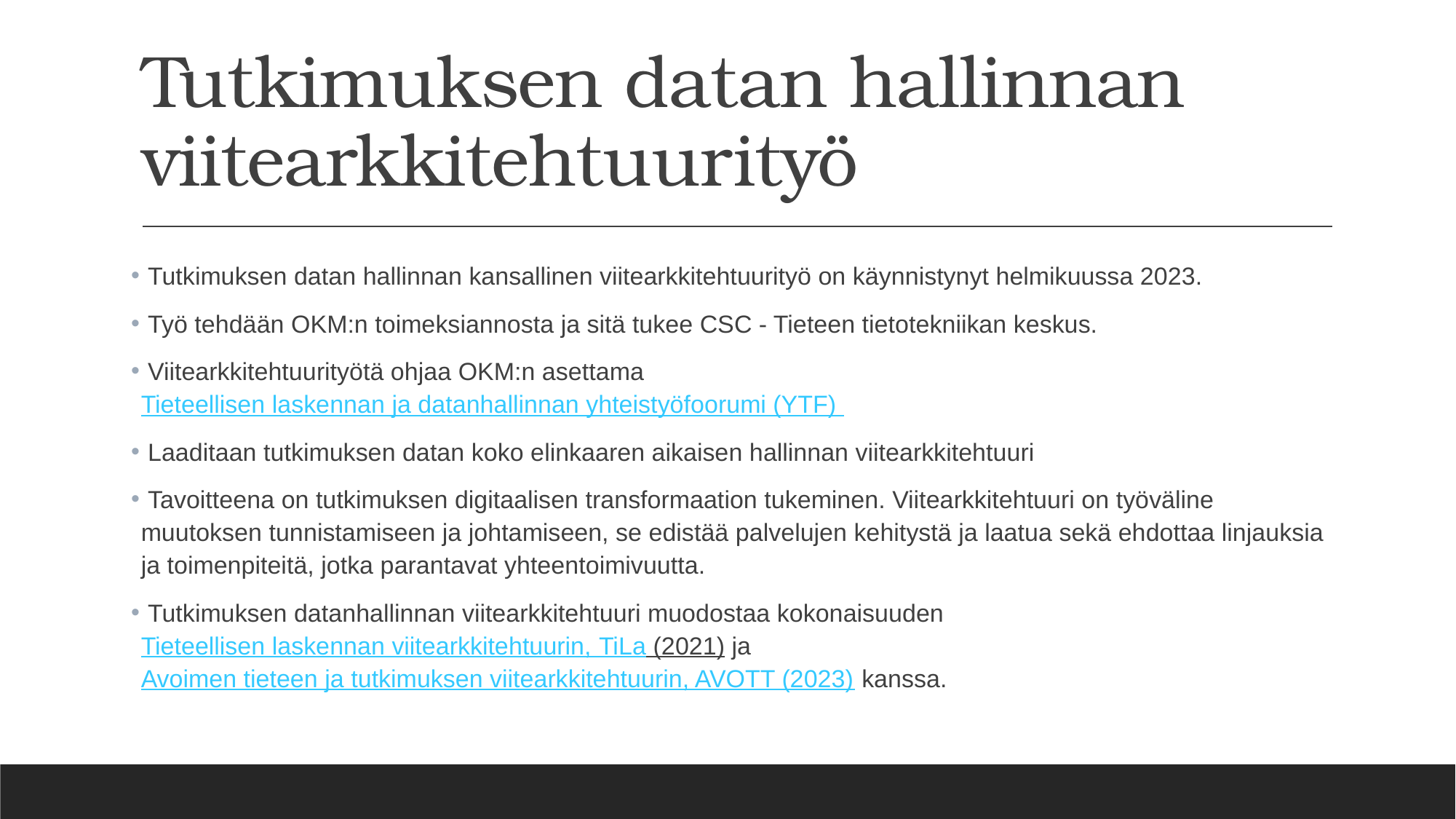

# Tutkimuksen datan hallinnan viitearkkitehtuurityö
 Tutkimuksen datan hallinnan kansallinen viitearkkitehtuurityö on käynnistynyt helmikuussa 2023.
 Työ tehdään OKM:n toimeksiannosta ja sitä tukee CSC - Tieteen tietotekniikan keskus.
 Viitearkkitehtuurityötä ohjaa OKM:n asettama Tieteellisen laskennan ja datanhallinnan yhteistyöfoorumi (YTF)
 Laaditaan tutkimuksen datan koko elinkaaren aikaisen hallinnan viitearkkitehtuuri
 Tavoitteena on tutkimuksen digitaalisen transformaation tukeminen. Viitearkkitehtuuri on työväline muutoksen tunnistamiseen ja johtamiseen, se edistää palvelujen kehitystä ja laatua sekä ehdottaa linjauksia ja toimenpiteitä, jotka parantavat yhteentoimivuutta.
 Tutkimuksen datanhallinnan viitearkkitehtuuri muodostaa kokonaisuuden Tieteellisen laskennan viitearkkitehtuurin, TiLa (2021) ja Avoimen tieteen ja tutkimuksen viitearkkitehtuurin, AVOTT (2023) kanssa.